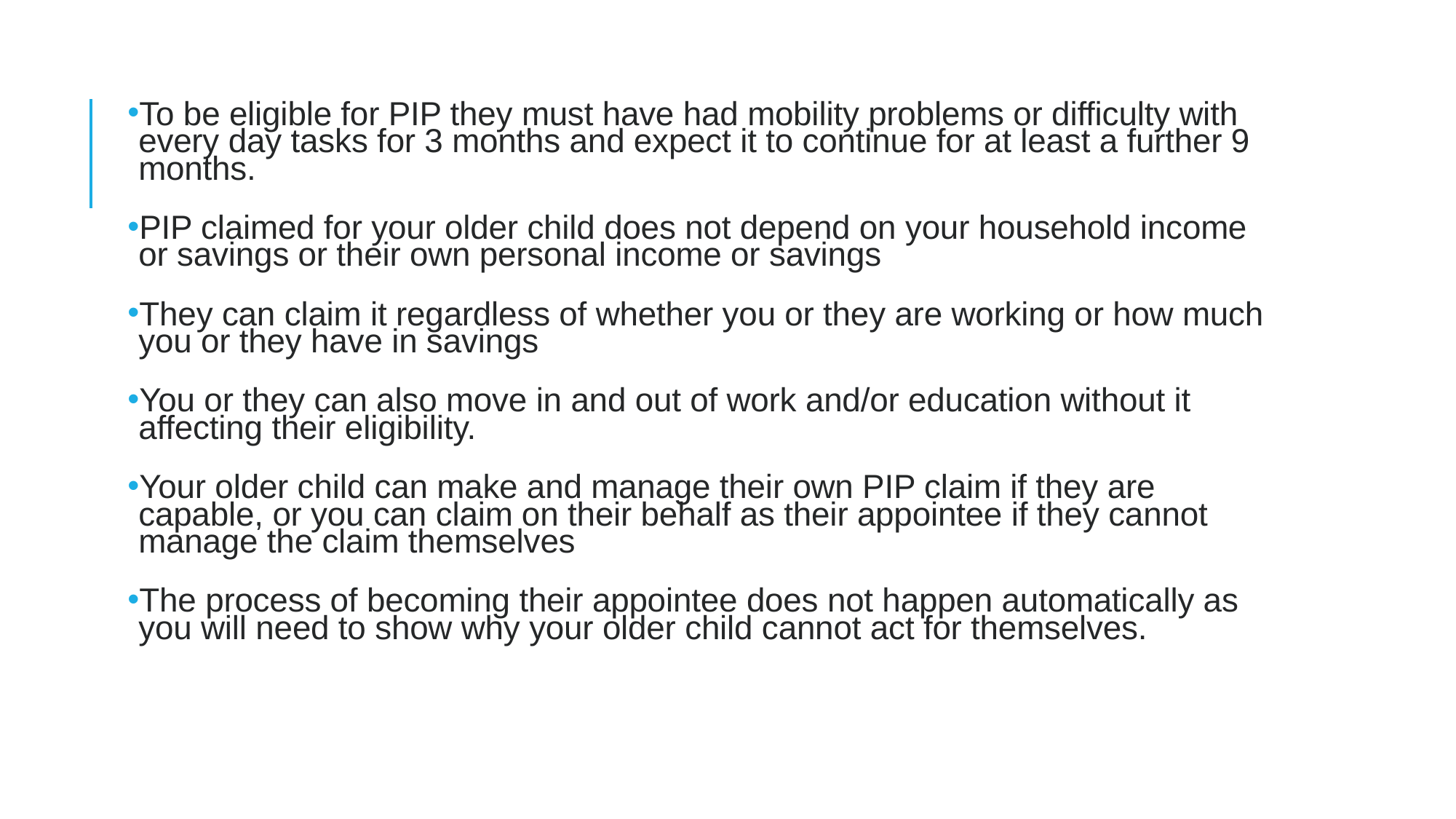

To be eligible for PIP they must have had mobility problems or difficulty with every day tasks for 3 months and expect it to continue for at least a further 9 months.
PIP claimed for your older child does not depend on your household income or savings or their own personal income or savings
They can claim it regardless of whether you or they are working or how much you or they have in savings
You or they can also move in and out of work and/or education without it affecting their eligibility.
Your older child can make and manage their own PIP claim if they are capable, or you can claim on their behalf as their appointee if they cannot manage the claim themselves
The process of becoming their appointee does not happen automatically as you will need to show why your older child cannot act for themselves.